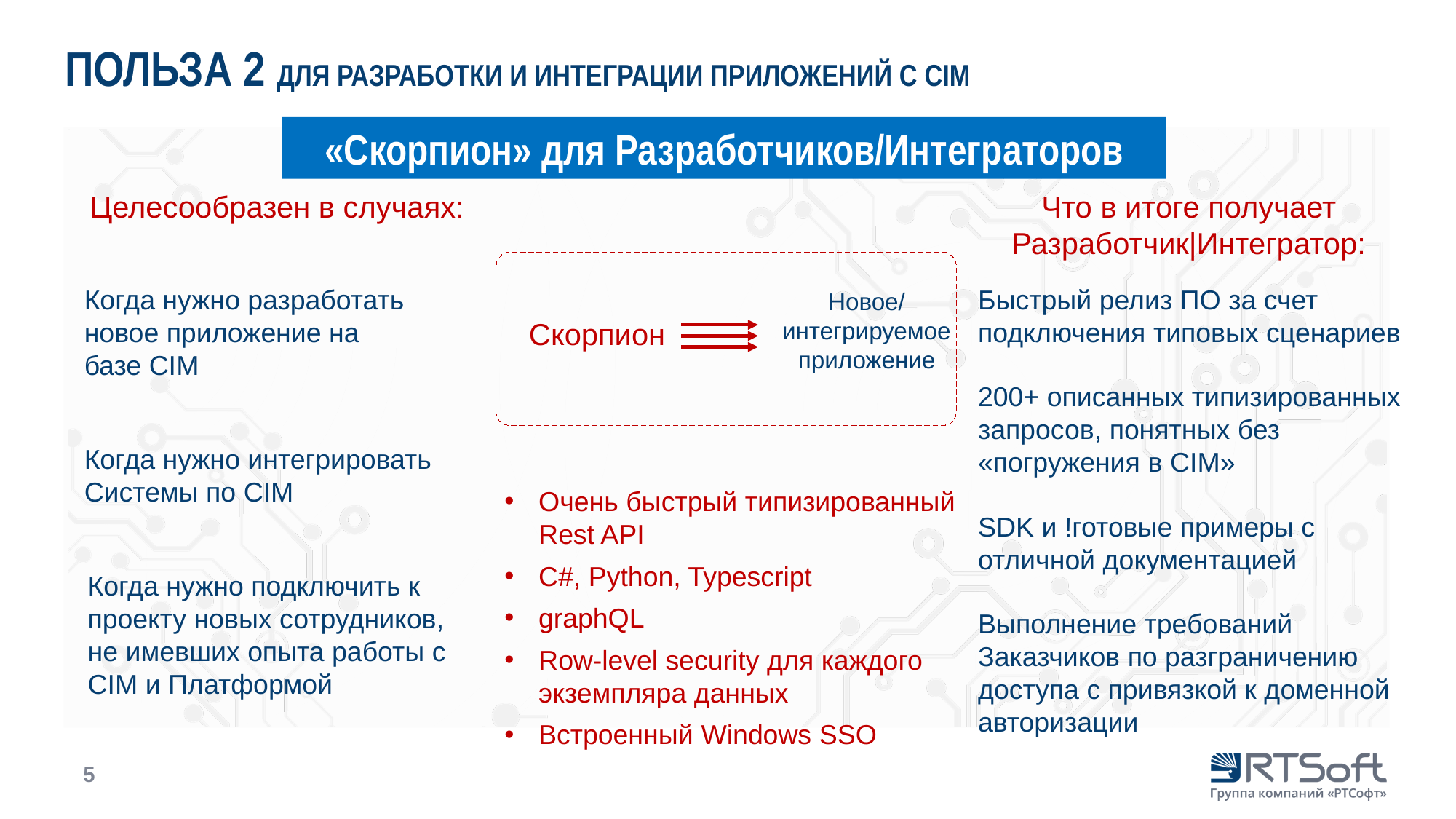

# Польза 2 для разработки и интеграции приложений с CIM
«Скорпион» для Разработчиков/Интеграторов
Целесообразен в случаях:
Что в итоге получает Разработчик|Интегратор:

Когда нужно разработать новое приложение на базе CIM
Быстрый релиз ПО за счет подключения типовых сценариев
Новое/ интегрируемое приложение
Скорпион

200+ описанных типизированных запросов, понятных без «погружения в CIM»
Когда нужно интегрировать
Системы по CIM
Очень быстрый типизированный Rest API
C#, Python, Typescript
graphQL
Row-level security для каждого экземпляра данных
Встроенный Windows SSO

SDK и !готовые примеры с отличной документацией
Когда нужно подключить к проекту новых сотрудников, не имевших опыта работы с CIM и Платформой
Выполнение требований Заказчиков по разграничению доступа с привязкой к доменной авторизации
5